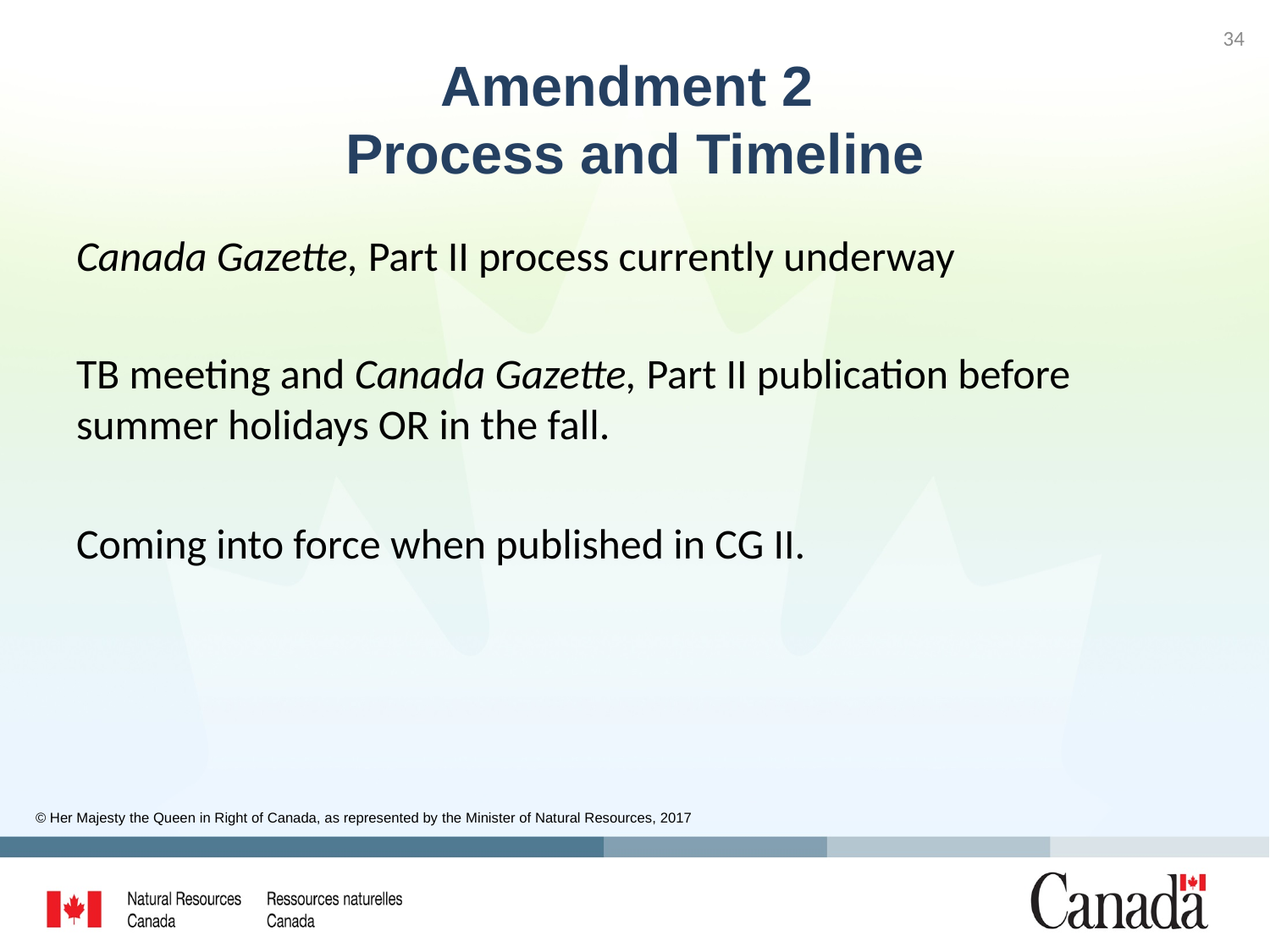

34
# Amendment 2 Process and Timeline
Canada Gazette, Part II process currently underway

TB meeting and Canada Gazette, Part II publication before summer holidays OR in the fall.

Coming into force when published in CG II.